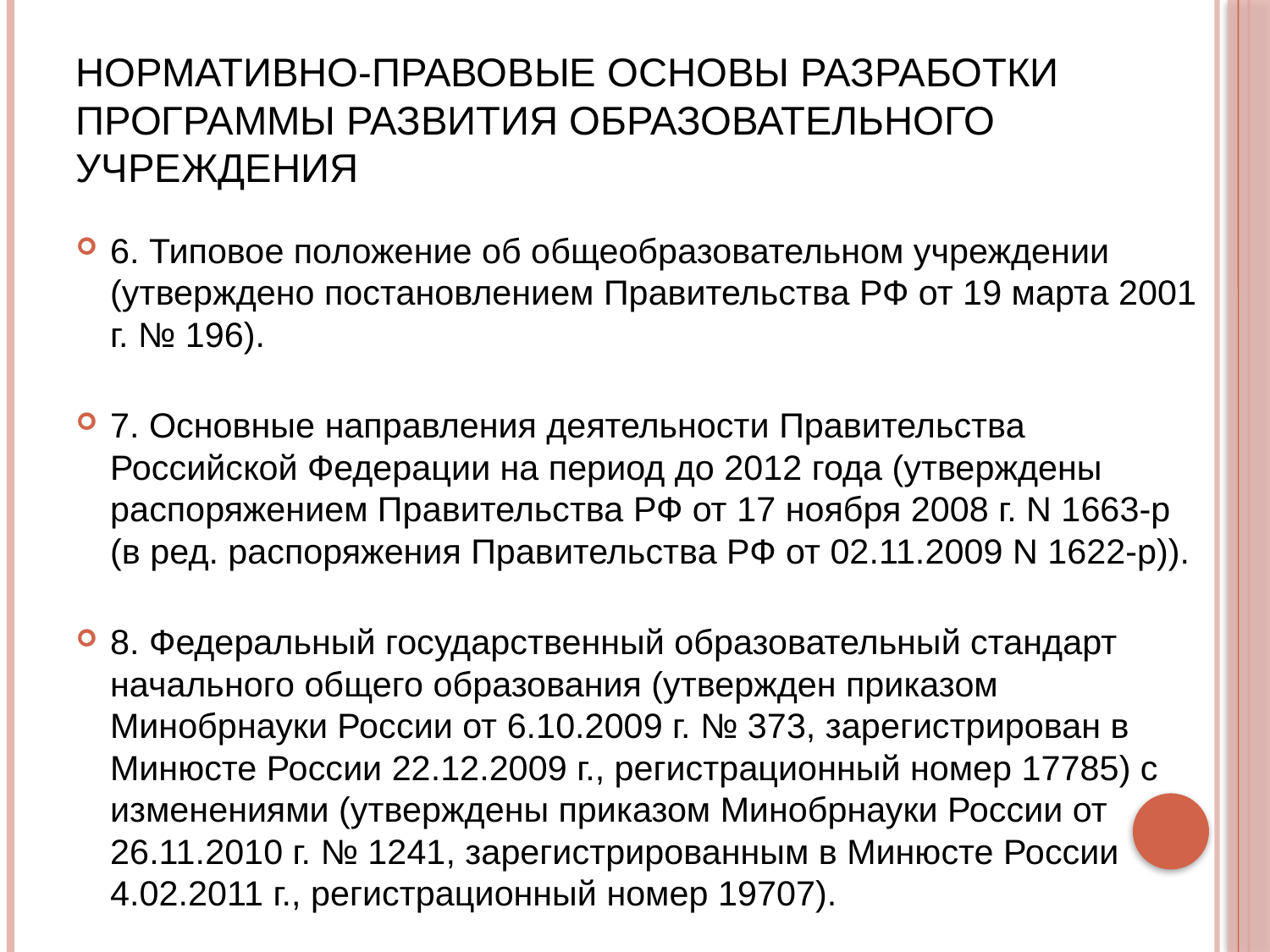

# Нормативно-правовые основы разработки программы развития образовательного учреждения
6. Типовое положение об общеобразовательном учреждении (утверждено постановлением Правительства РФ от 19 марта 2001 г. № 196).

7. Основные направления деятельности Правительства Российской Федерации на период до 2012 года (утверждены распоряжением Правительства РФ от 17 ноября 2008 г. N 1663-р (в ред. распоряжения Правительства РФ от 02.11.2009 N 1622-р)).

8. Федеральный государственный образовательный стандарт начального общего образования (утвержден приказом Минобрнауки России от 6.10.2009 г. № 373, зарегистрирован в Минюсте России 22.12.2009 г., регистрационный номер 17785) с изменениями (утверждены приказом Минобрнауки России от 26.11.2010 г. № 1241, зарегистрированным в Минюсте России 4.02.2011 г., регистрационный номер 19707).